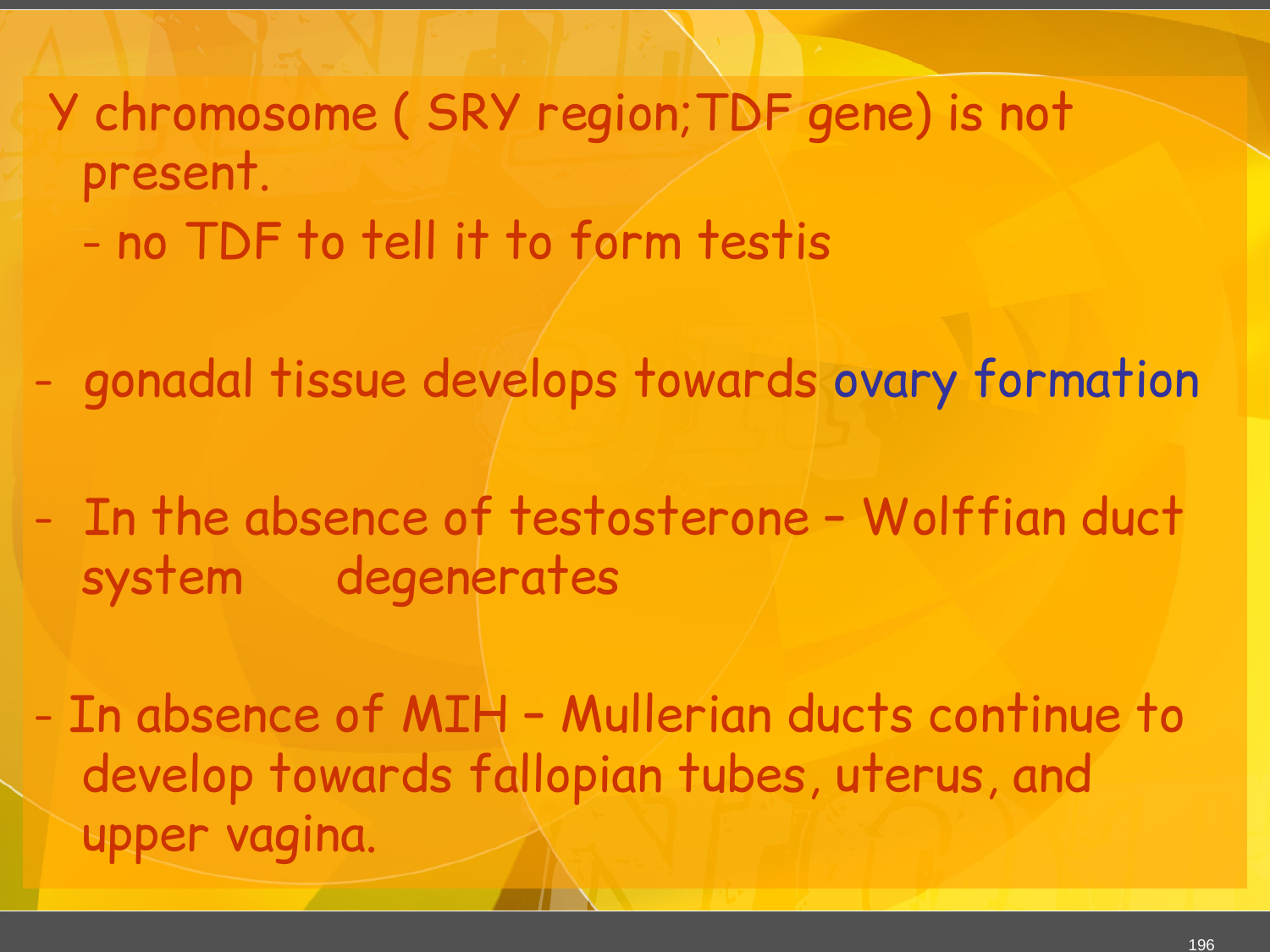

#
 Y chromosome ( SRY region;TDF gene) is not present.
	- no TDF to tell it to form testis

-  gonadal tissue develops towards ovary formation

-  In the absence of testosterone – Wolffian duct system 	degenerates

- In absence of MIH – Mullerian ducts continue to 	develop towards fallopian tubes, uterus, and 	upper vagina.

196